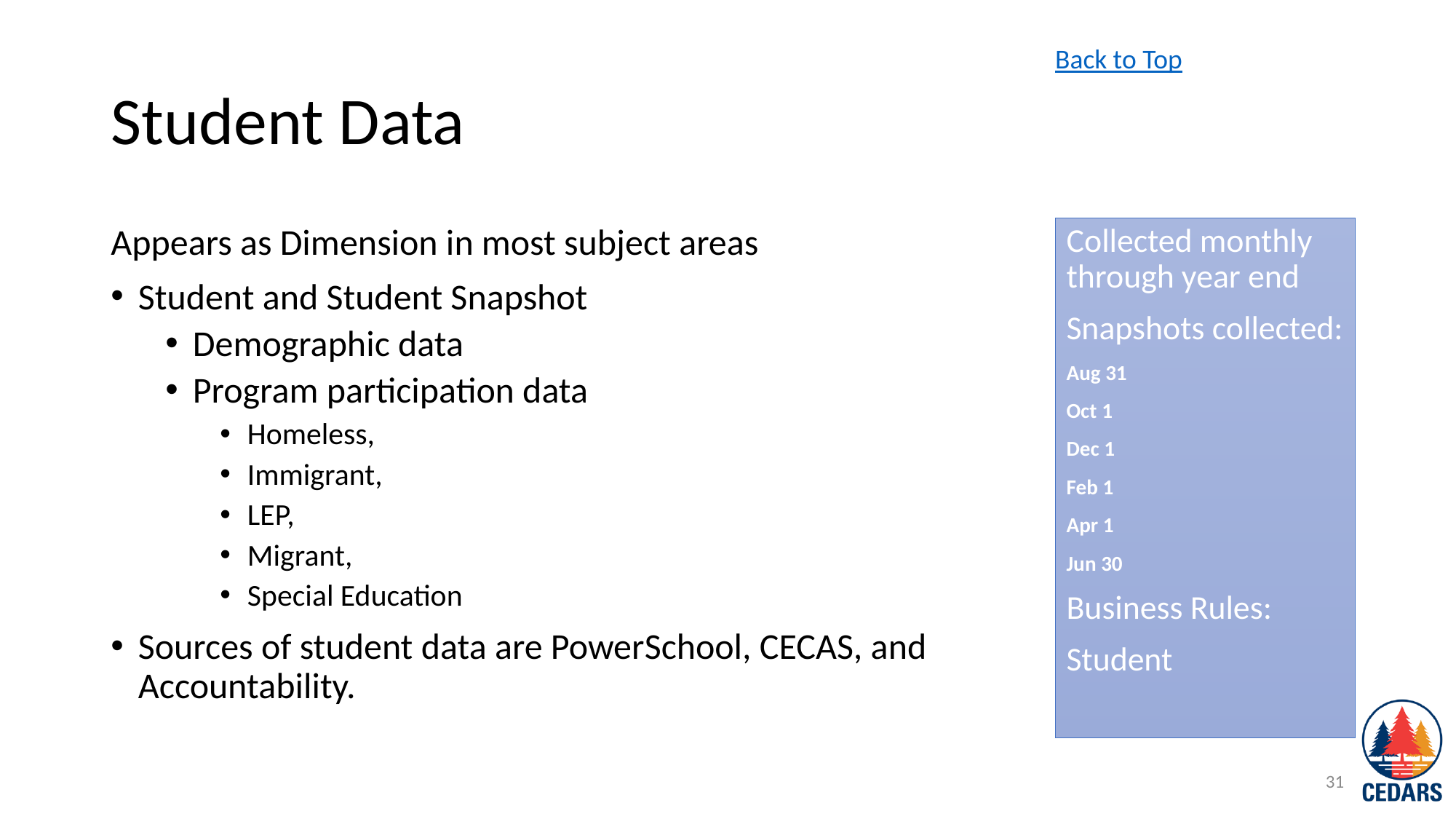

Back to Top
# Student Data
Appears as Dimension in most subject areas
Student and Student Snapshot
Demographic data
Program participation data
Homeless,
Immigrant,
LEP,
Migrant,
Special Education
Sources of student data are PowerSchool, CECAS, and Accountability.
Collected monthly through year end
Snapshots collected:
Aug 31
Oct 1
Dec 1
Feb 1
Apr 1
Jun 30
Business Rules:
Student

31